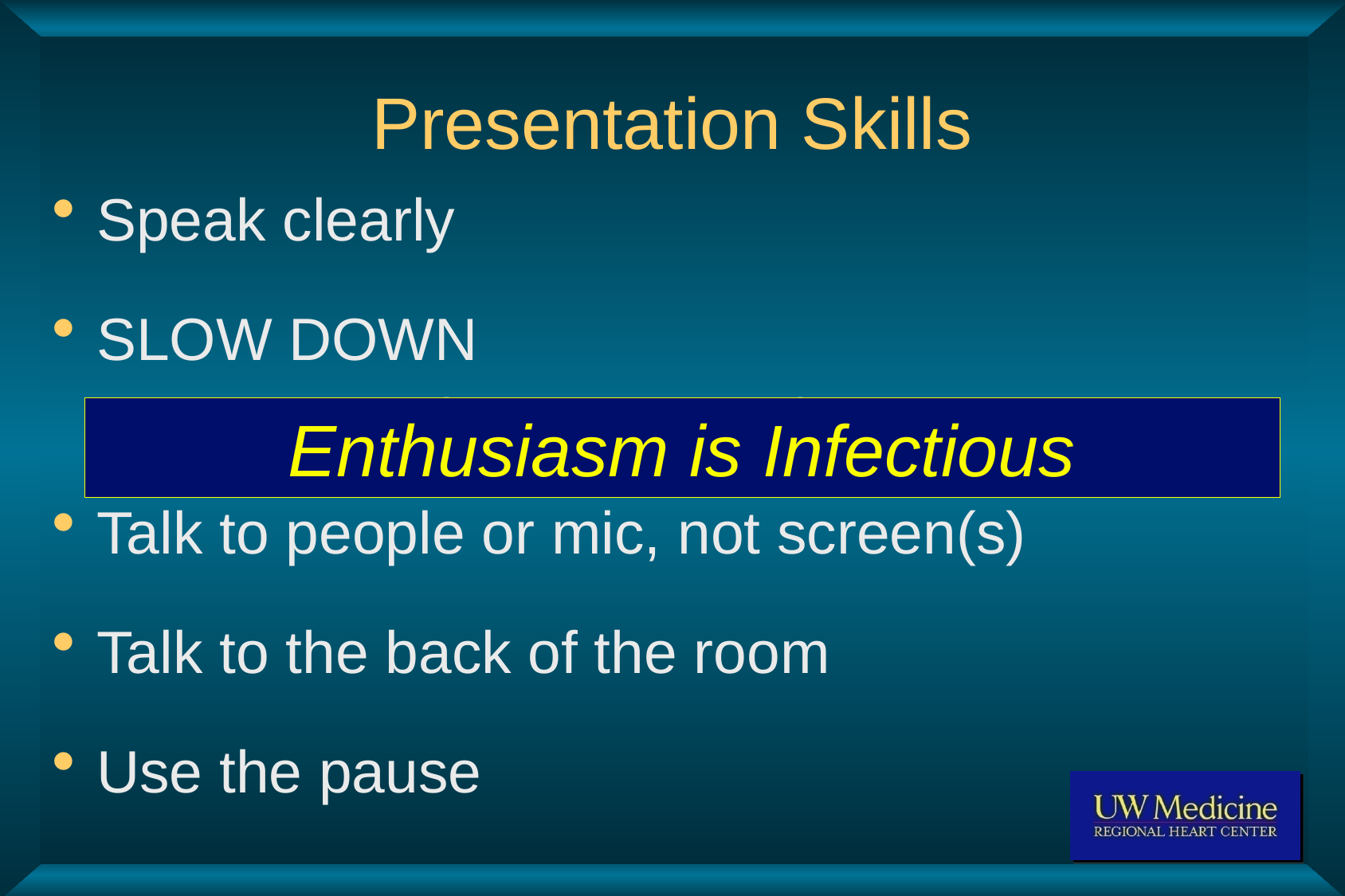

# Presentation Skills
Speak clearly
SLOW DOWN
Tempo equal to a news anchor
Talk to people or mic, not screen(s)
Talk to the back of the room
Use the pause
Enthusiasm is Infectious